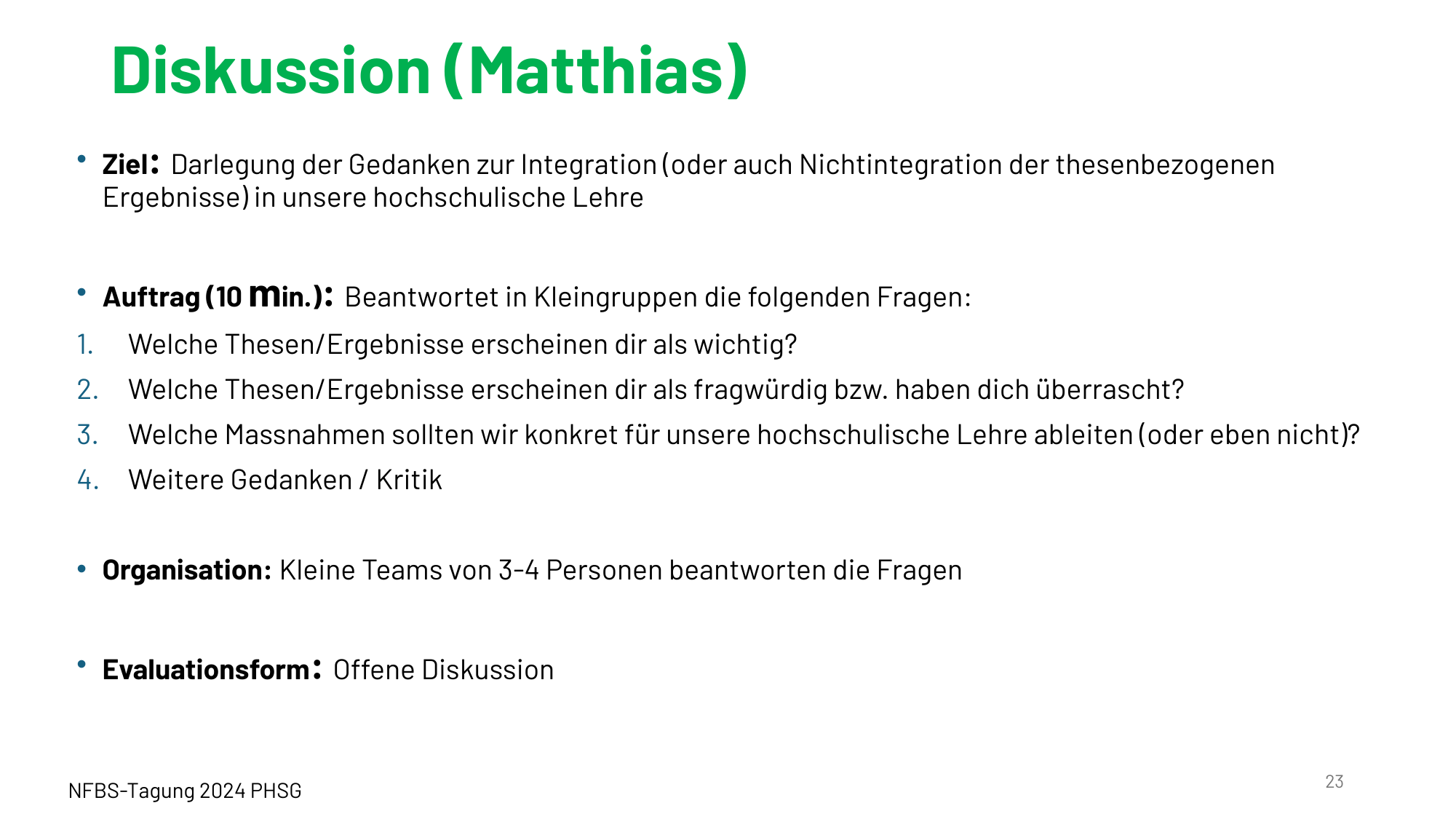

# Diskussion (Matthias)
Ziel: Darlegung der Gedanken zur Integration (oder auch Nichtintegration der thesenbezogenen Ergebnisse) in unsere hochschulische Lehre

Auftrag (10 min.): Beantwortet in Kleingruppen die folgenden Fragen:
Welche Thesen/Ergebnisse erscheinen dir als wichtig?
Welche Thesen/Ergebnisse erscheinen dir als fragwürdig bzw. haben dich überrascht?
Welche Massnahmen sollten wir konkret für unsere hochschulische Lehre ableiten (oder eben nicht)?
Weitere Gedanken / Kritik

Organisation: Kleine Teams von 3-4 Personen beantworten die Fragen

Evaluationsform: Offene Diskussion

23
NFBS-Tagung 2024 PHSG